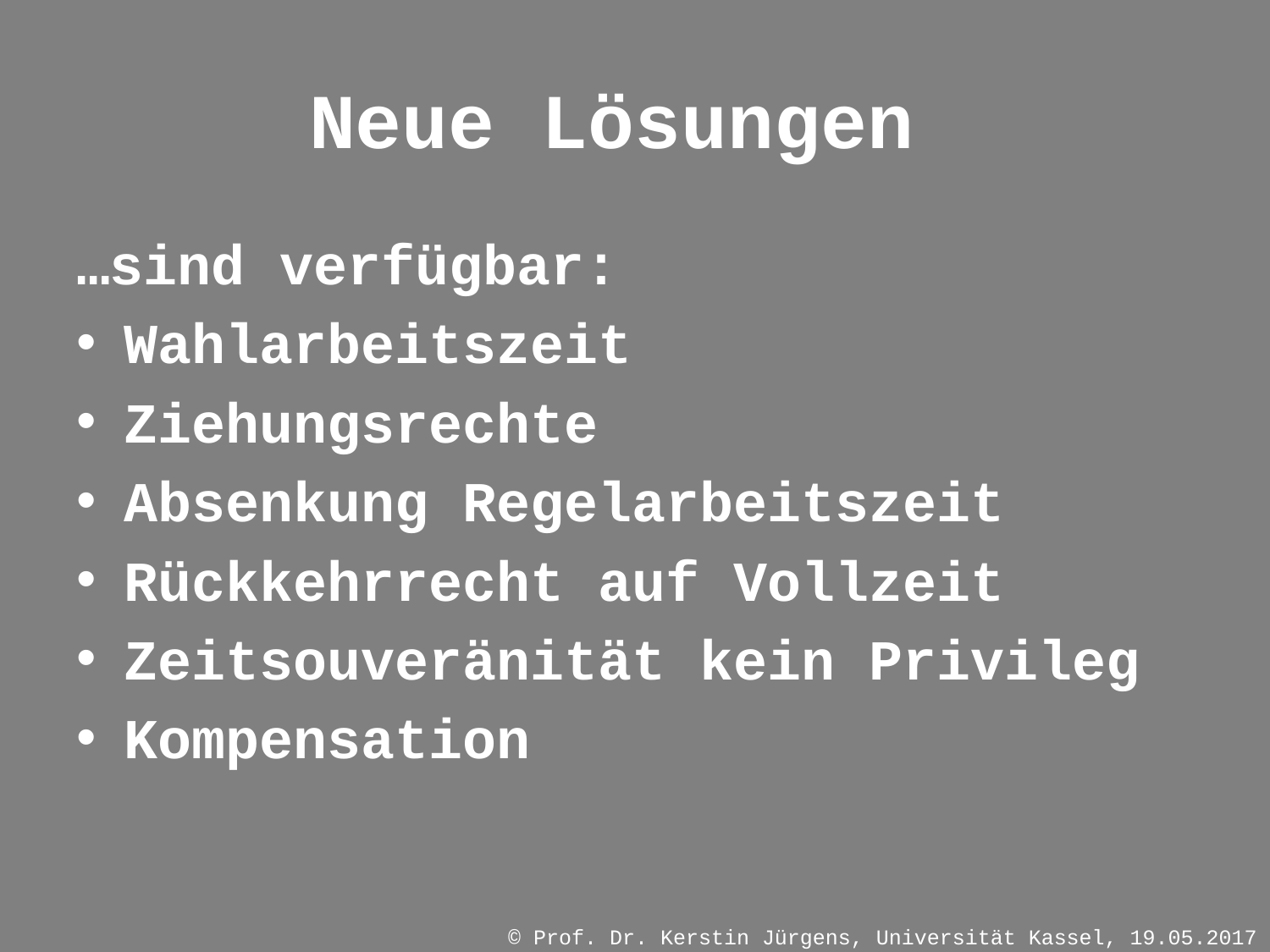

# Neue Lösungen
…sind verfügbar:
Wahlarbeitszeit
Ziehungsrechte
Absenkung Regelarbeitszeit
Rückkehrrecht auf Vollzeit
Zeitsouveränität kein Privileg
Kompensation